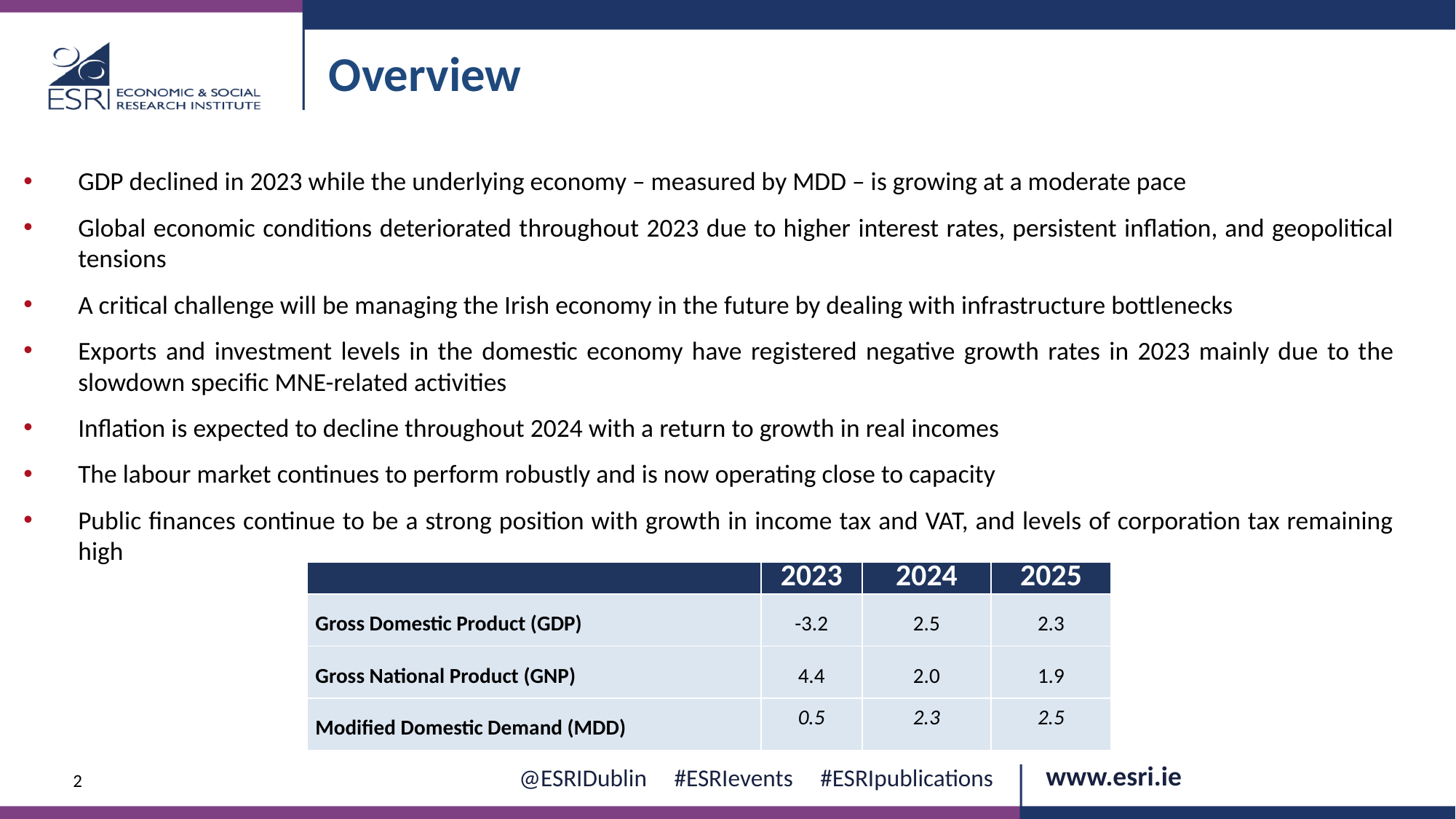

Overview
GDP declined in 2023 while the underlying economy – measured by MDD – is growing at a moderate pace
Global economic conditions deteriorated throughout 2023 due to higher interest rates, persistent inflation, and geopolitical tensions
A critical challenge will be managing the Irish economy in the future by dealing with infrastructure bottlenecks
Exports and investment levels in the domestic economy have registered negative growth rates in 2023 mainly due to the slowdown specific MNE-related activities
Inflation is expected to decline throughout 2024 with a return to growth in real incomes
The labour market continues to perform robustly and is now operating close to capacity
Public finances continue to be a strong position with growth in income tax and VAT, and levels of corporation tax remaining high
|  | 2023 | 2024 | 2025 |
| --- | --- | --- | --- |
| Gross Domestic Product (GDP) | -3.2 | 2.5 | 2.3 |
| Gross National Product (GNP) | 4.4 | 2.0 | 1.9 |
| Modified Domestic Demand (MDD) | 0.5 | 2.3 | 2.5 |
2